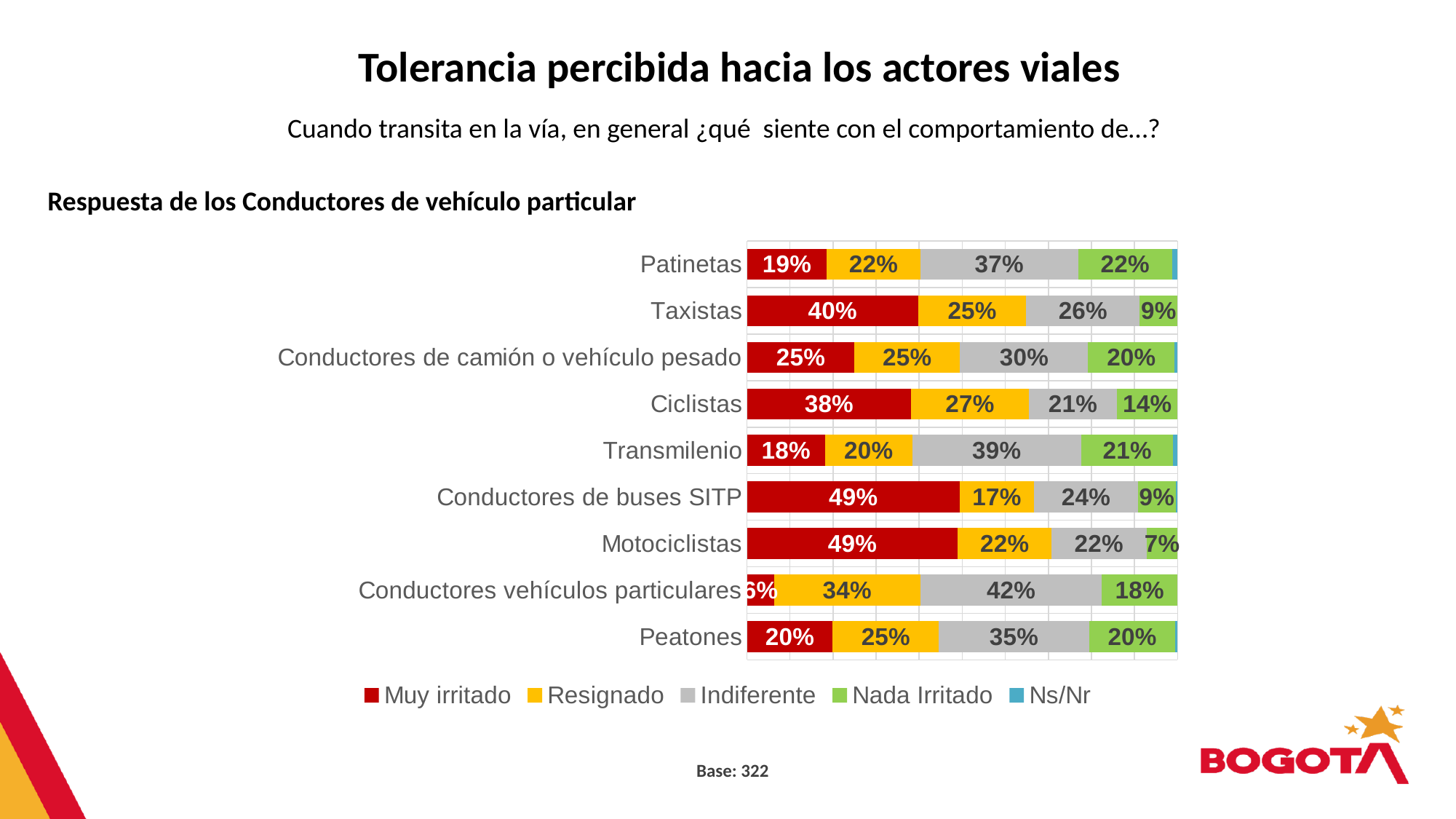

Tolerancia percibida hacia los actores viales
Cuando transita en la vía, en general ¿qué  siente con el comportamiento de…?
Respuesta de los Conductores de vehículo particular

### Chart

| Category | Muy irritado | Resignado | Indiferente | Nada Irritado | Ns/Nr |
|---|---|---|---|---|---|
| Peatones | 0.1985972594146571 | 0.2474314284893762 | 0.3484155816143758 | 0.20058620772572458 | 0.004969522755866356 |
| Conductores vehículos particulares | 0.06251833050720196 | 0.34014061867681666 | 0.42147975426619555 | 0.17586129654978605 | 0.0 |
| Motociclistas | 0.48943086384653456 | 0.21754215038596958 | 0.22096516830419768 | 0.07206181746329866 | 0.0 |
| Conductores de buses SITP | 0.49395038402148195 | 0.17284778526686498 | 0.24112502028661675 | 0.08745388624314461 | 0.00462292418189242 |
| Transmilenio | 0.181399892369519 | 0.20252151767176543 | 0.39238581342068357 | 0.21367507757430063 | 0.010017698963731302 |
| Ciclistas | 0.38117205953667865 | 0.27301675984530027 | 0.20521786012744805 | 0.14059332049057316 | 0.0 |
| Conductores de camión o vehículo pesado | 0.24931245543895572 | 0.24572173572418593 | 0.29722388673624367 | 0.2006122910554321 | 0.007129631045182854 |
| Taxistas | 0.3975859228699549 | 0.25097658710625814 | 0.2634732247599651 | 0.08796426526382187 | 0.0 |
| Patinetas | 0.1855010243840691 | 0.2168286767029581 | 0.3665809402464819 | 0.21868113694864794 | 0.01240822171784305 |
Base: 322